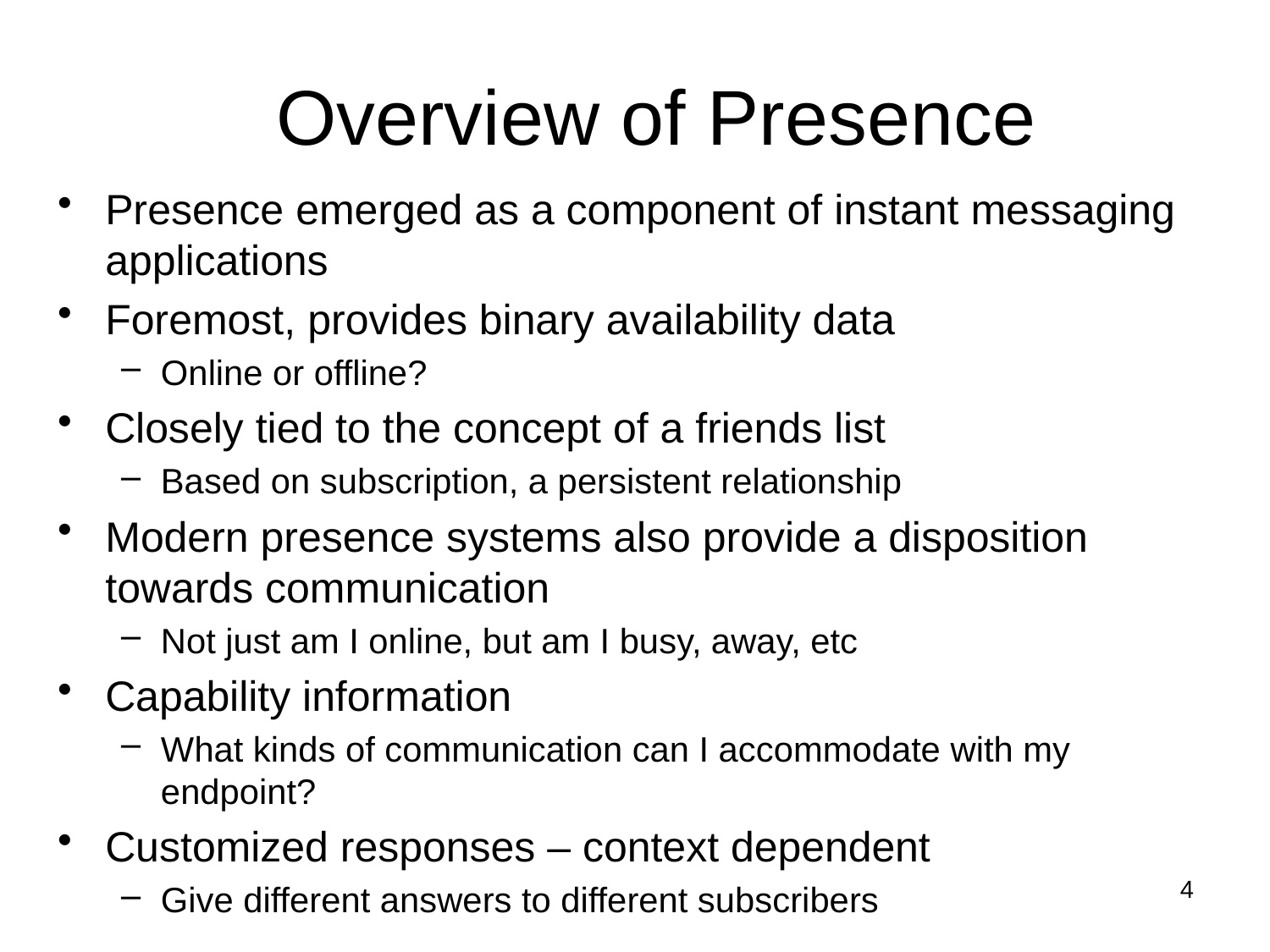

# Overview of Presence
Presence emerged as a component of instant messaging applications
Foremost, provides binary availability data
Online or offline?
Closely tied to the concept of a friends list
Based on subscription, a persistent relationship
Modern presence systems also provide a disposition towards communication
Not just am I online, but am I busy, away, etc
Capability information
What kinds of communication can I accommodate with my endpoint?
Customized responses – context dependent
Give different answers to different subscribers
4